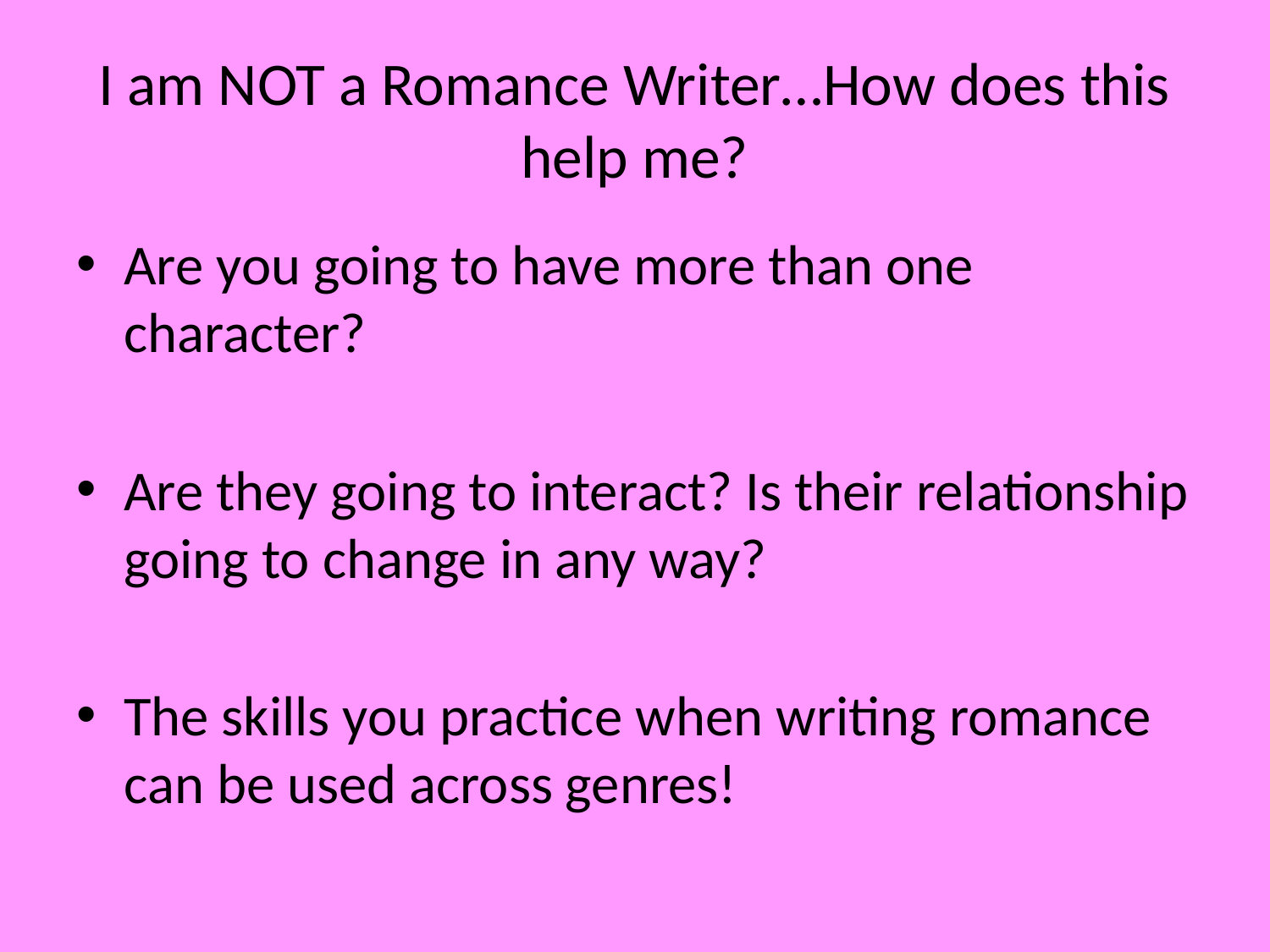

# I am NOT a Romance Writer…How does this help me?
Are you going to have more than one character?

Are they going to interact? Is their relationship going to change in any way?

The skills you practice when writing romance can be used across genres!